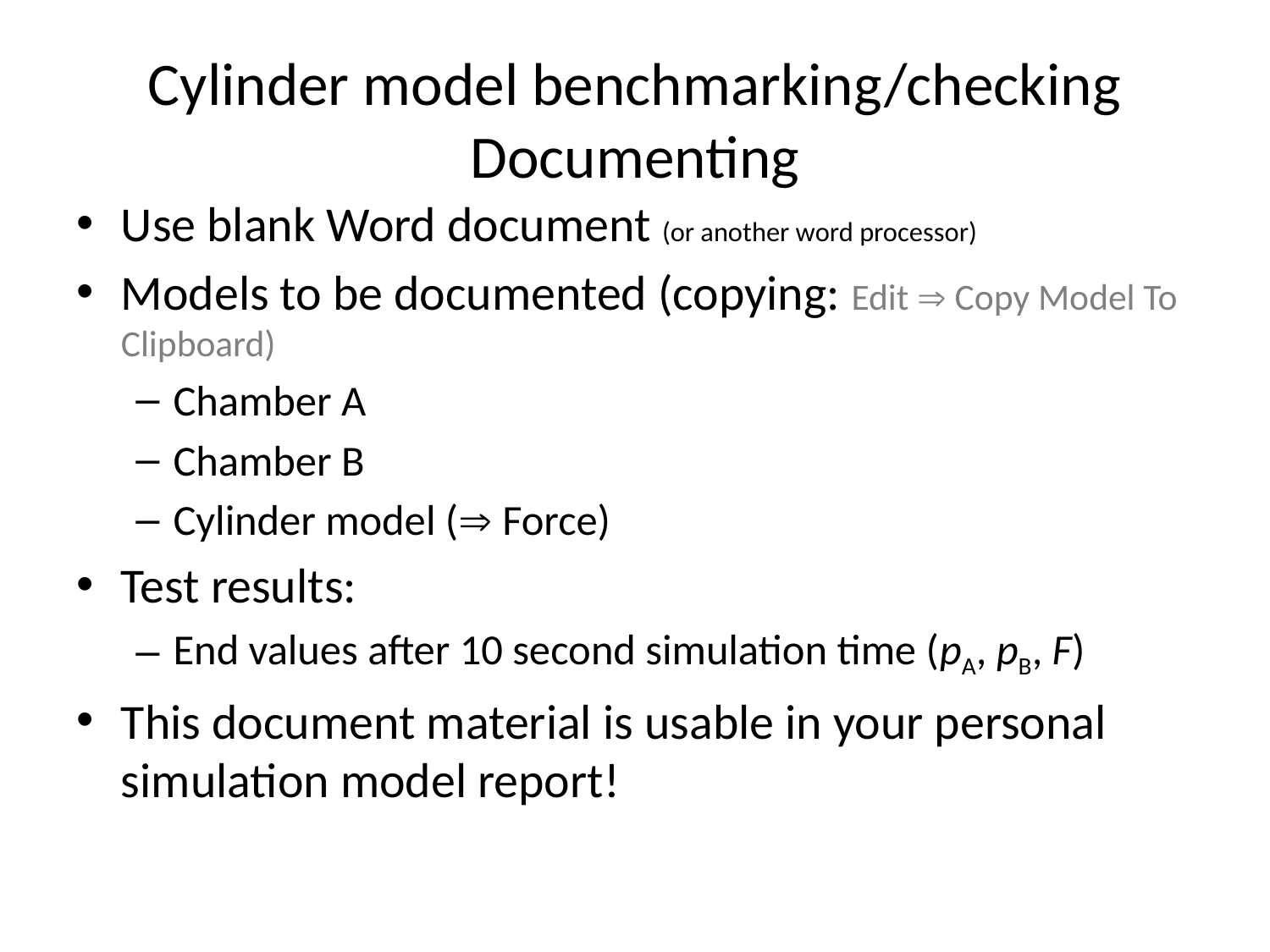

# Cylinder model benchmarking/checking Documenting
Use blank Word document (or another word processor)
Models to be documented (copying: Edit ⇒ Copy Model To Clipboard)
Chamber A
Chamber B
Cylinder model (⇒ Force)
Test results:
End values after 10 second simulation time (pA, pB, F)
This document material is usable in your personal simulation model report!